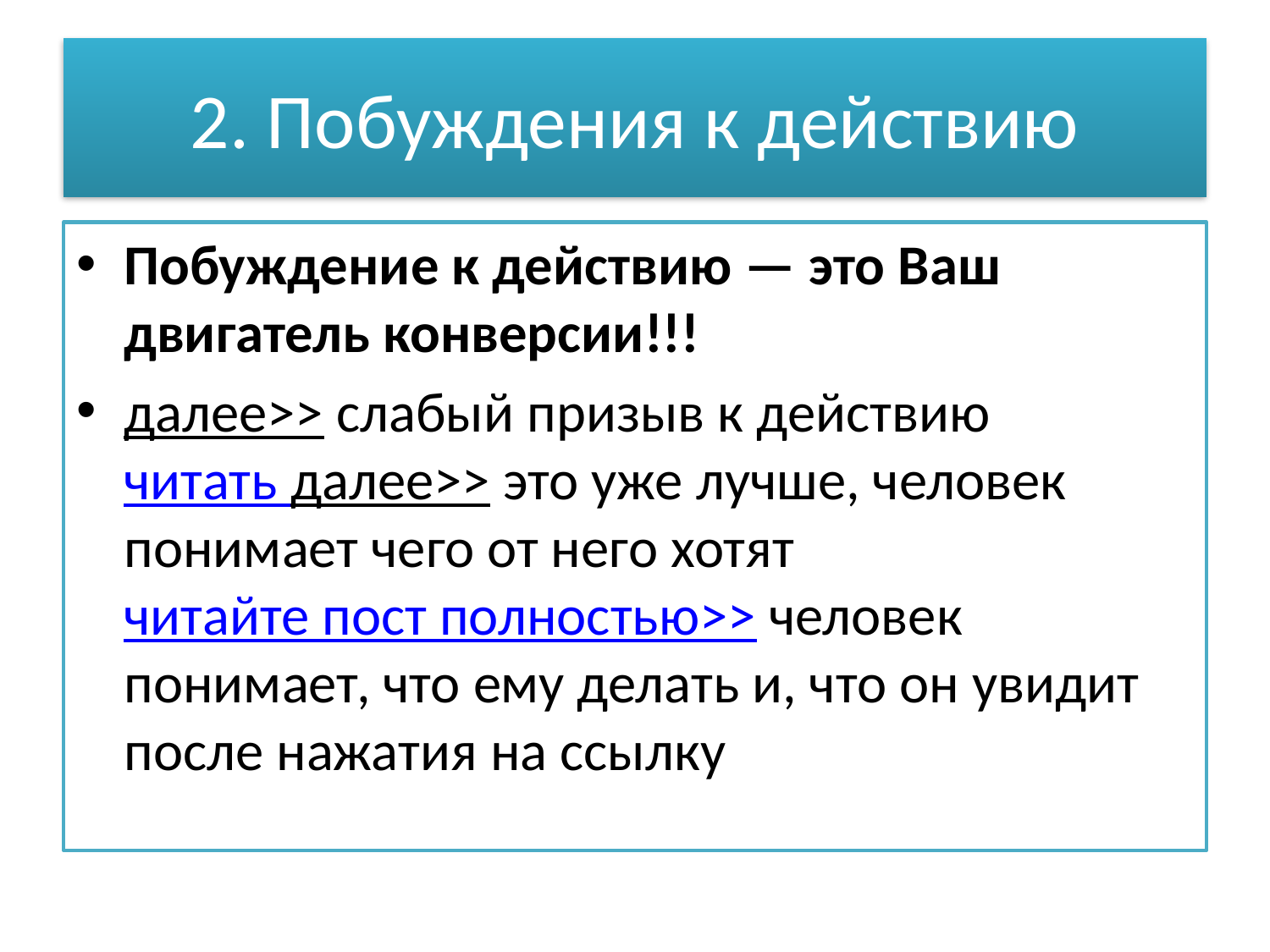

# 2. Побуждения к действию
Побуждение к действию — это Ваш двигатель конверсии!!!
далее>> слабый призыв к действию
читать далее>> это уже лучше, человек понимает чего от него хотят
читайте пост полностью>> человек понимает, что ему делать и, что он увидит после нажатия на ссылку